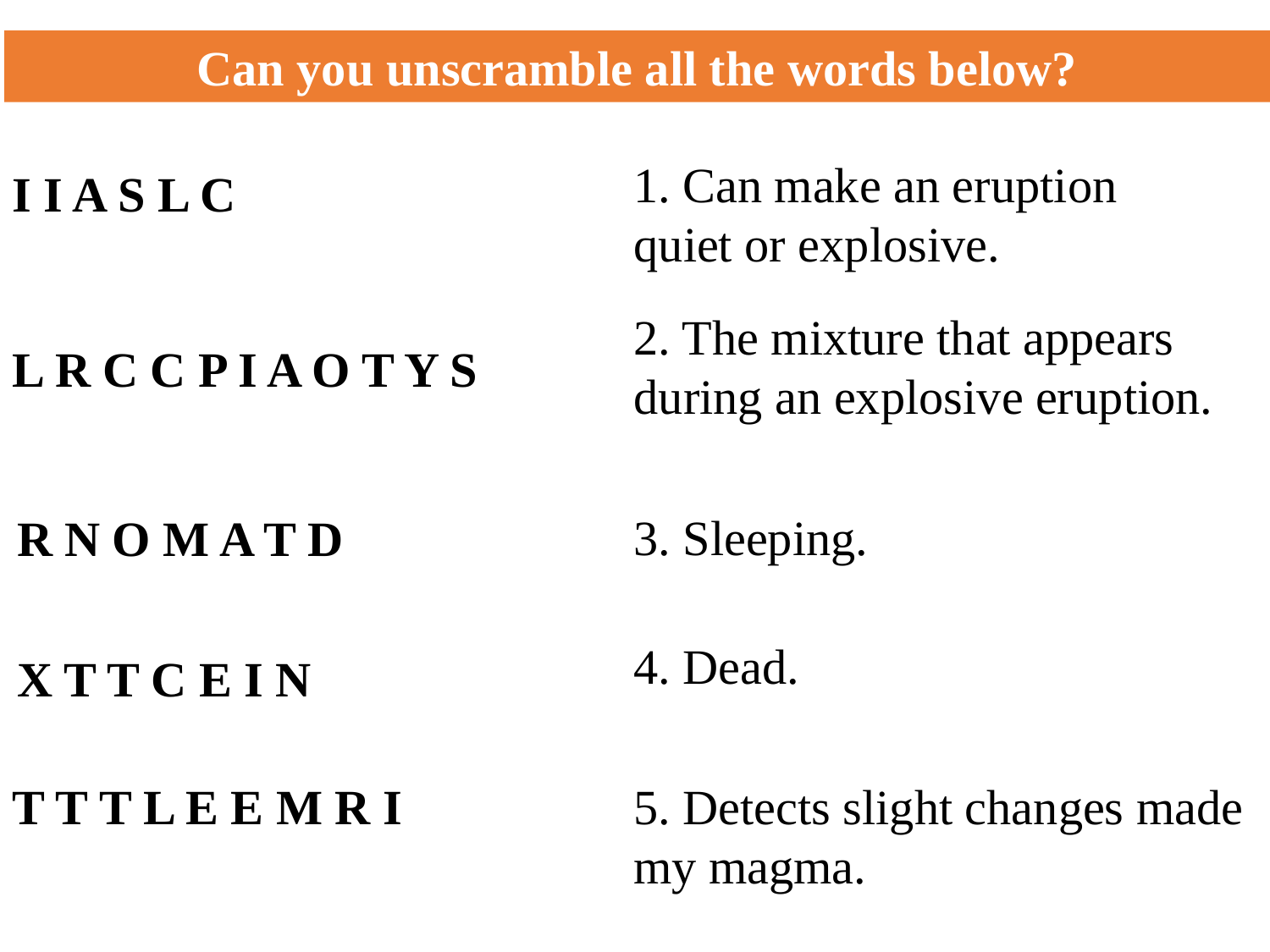

Can you unscramble all the words below?
1. Can make an eruption quiet or explosive.
I I A S L C
2. The mixture that appears during an explosive eruption.
L R C C P I A O T Y S
3. Sleeping.
R N O M A T D
4. Dead.
X T T C E I N
T T T L E E M R I
5. Detects slight changes made my magma.